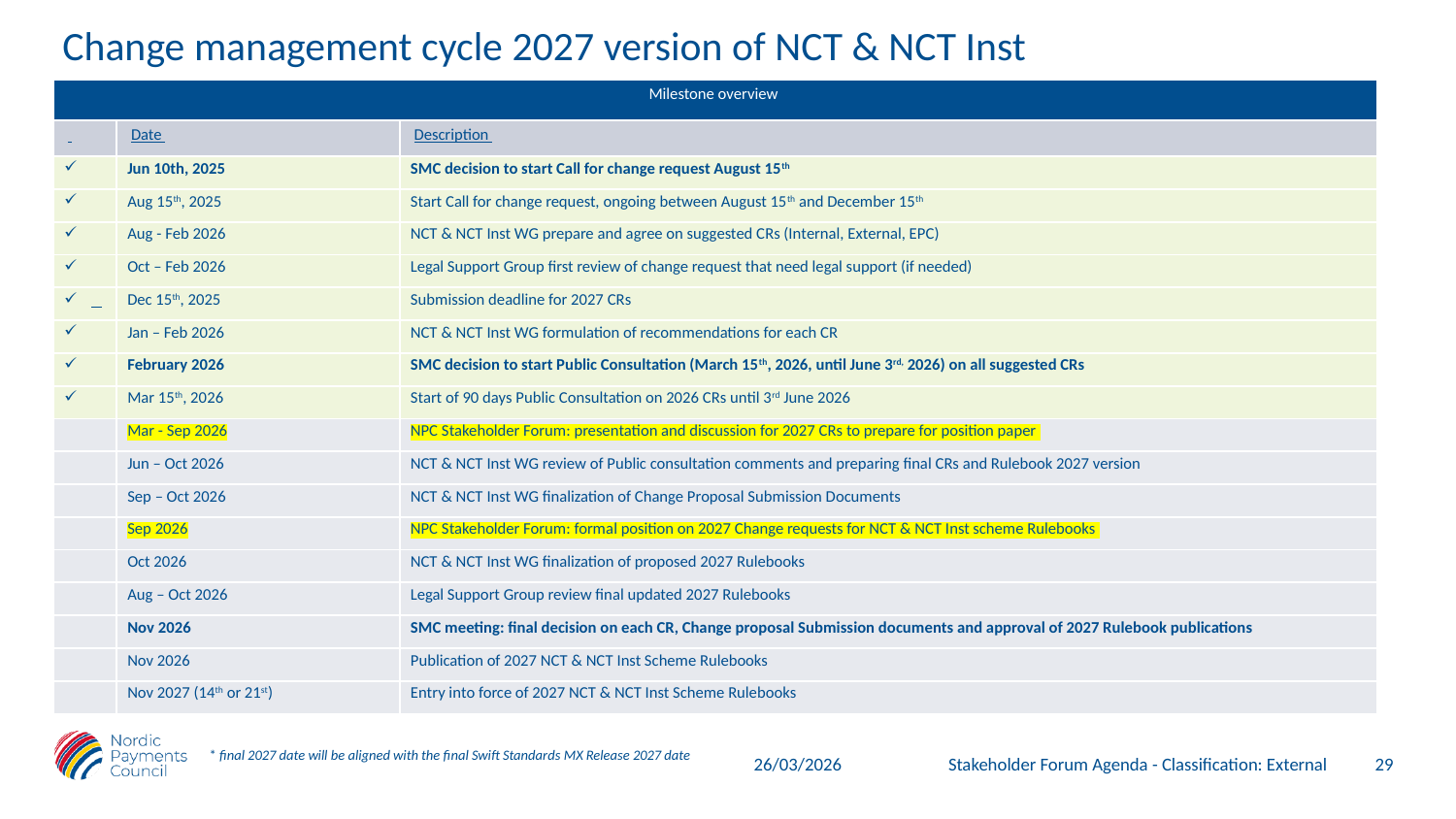

# Change management cycle 2027 version of NCT & NCT Inst
| Milestone overview | Milestone overview |  |
| --- | --- | --- |
|  | Date | Description |
|  | Jun 10th, 2025 | SMC decision to start Call for change request August 15th |
|  | Aug 15th, 2025 | Start Call for change request, ongoing between August 15th and December 15th |
|  | Aug - Feb 2026 | NCT & NCT Inst WG prepare and agree on suggested CRs (Internal, External, EPC) |
|  | Oct – Feb 2026 | Legal Support Group first review of change request that need legal support (if needed) |
|  | Dec 15th, 2025 | Submission deadline for 2027 CRs |
|  | Jan – Feb 2026 | NCT & NCT Inst WG formulation of recommendations for each CR |
|  | February 2026 | SMC decision to start Public Consultation (March 15th, 2026, until June 3rd, 2026) on all suggested CRs |
|  | Mar 15th, 2026 | Start of 90 days Public Consultation on 2026 CRs until 3rd June 2026 |
|  | Mar - Sep 2026 | NPC Stakeholder Forum: presentation and discussion for 2027 CRs to prepare for position paper |
|  | Jun – Oct 2026 | NCT & NCT Inst WG review of Public consultation comments and preparing final CRs and Rulebook 2027 version |
|  | Sep – Oct 2026 | NCT & NCT Inst WG finalization of Change Proposal Submission Documents |
|  | Sep 2026 | NPC Stakeholder Forum: formal position on 2027 Change requests for NCT & NCT Inst scheme Rulebooks |
|  | Oct 2026 | NCT & NCT Inst WG finalization of proposed 2027 Rulebooks |
|  | Aug – Oct 2026 | Legal Support Group review final updated 2027 Rulebooks |
|  | Nov 2026 | SMC meeting: final decision on each CR, Change proposal Submission documents and approval of 2027 Rulebook publications |
|  | Nov 2026 | Publication of 2027 NCT & NCT Inst Scheme Rulebooks |
|  | Nov 2027 (14th or 21st) | Entry into force of 2027 NCT & NCT Inst Scheme Rulebooks |

29
Stakeholder Forum Agenda - Classification: External
26/03/2026
* final 2027 date will be aligned with the final Swift Standards MX Release 2027 date